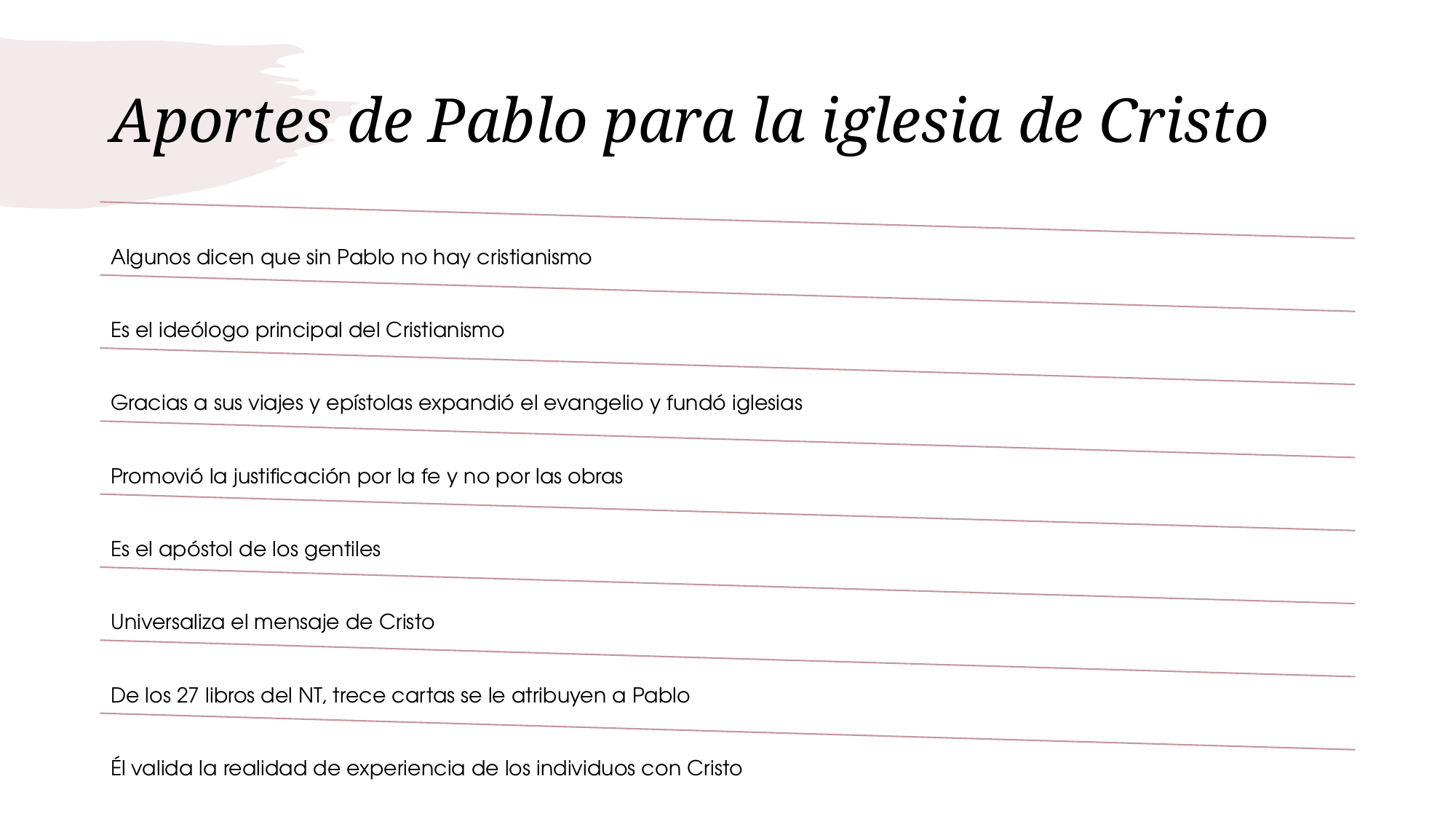

# Aportes de Pablo para la iglesia de Cristo
Algunos dicen que sin Pablo no hay cristianismo
Es el ideólogo principal del Cristianismo
Gracias a sus viajes y epístolas expandió el evangelio y fundó iglesias
Promovió la justificación por la fe y no por las obras
Es el apóstol de los gentiles
Universaliza el mensaje de Cristo
De los 27 libros del NT, trece cartas se le atribuyen a Pablo
Él valida la realidad de experiencia de los individuos con Cristo